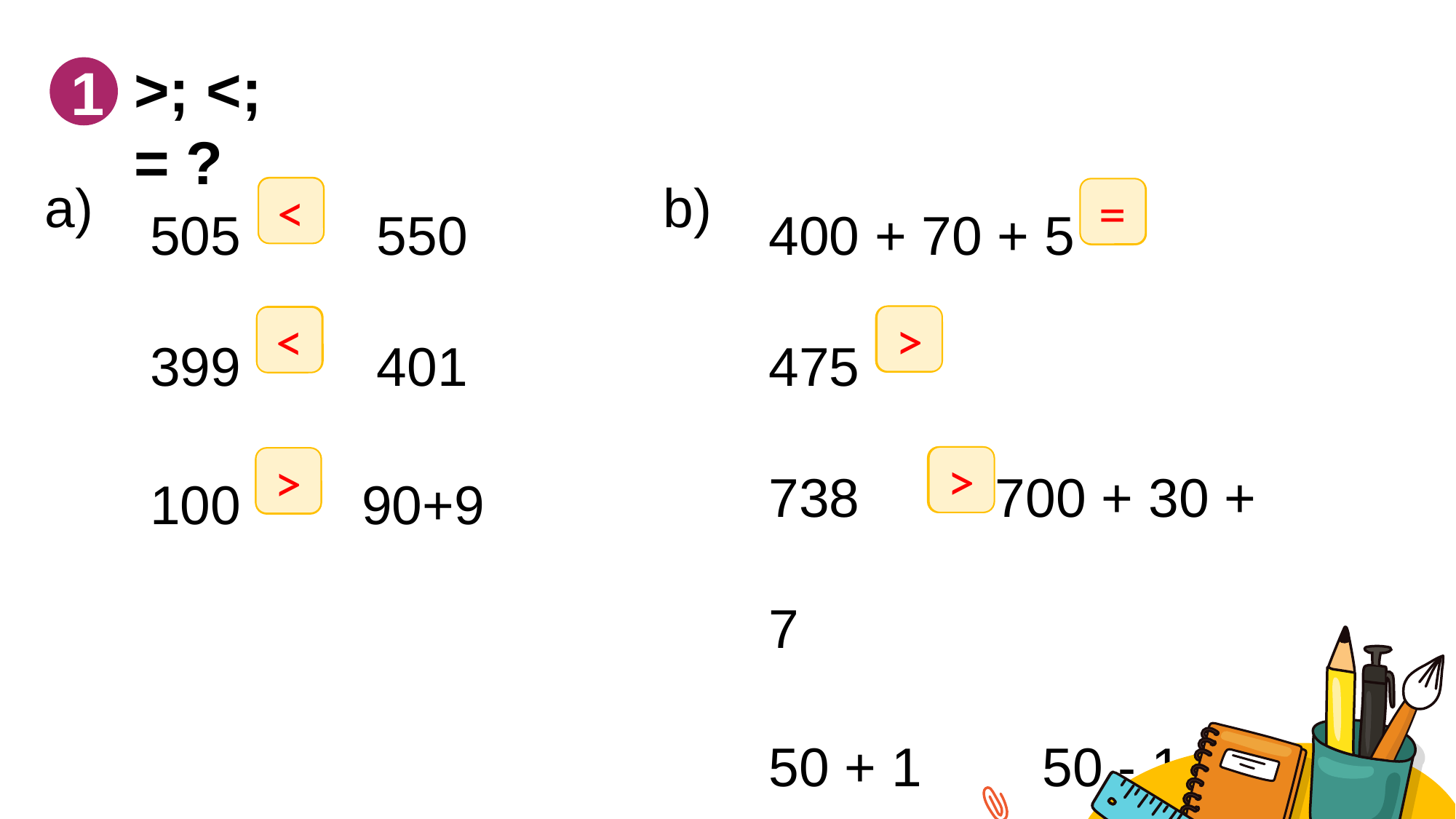

>; <; = ?
1
400 + 70 + 5         475
738         700 + 30 + 7

50 + 1        50 - 1
?
?
?
505         550
399         401

100        90+9
?
?
?
b)
a)
<
=
>
<
>
>